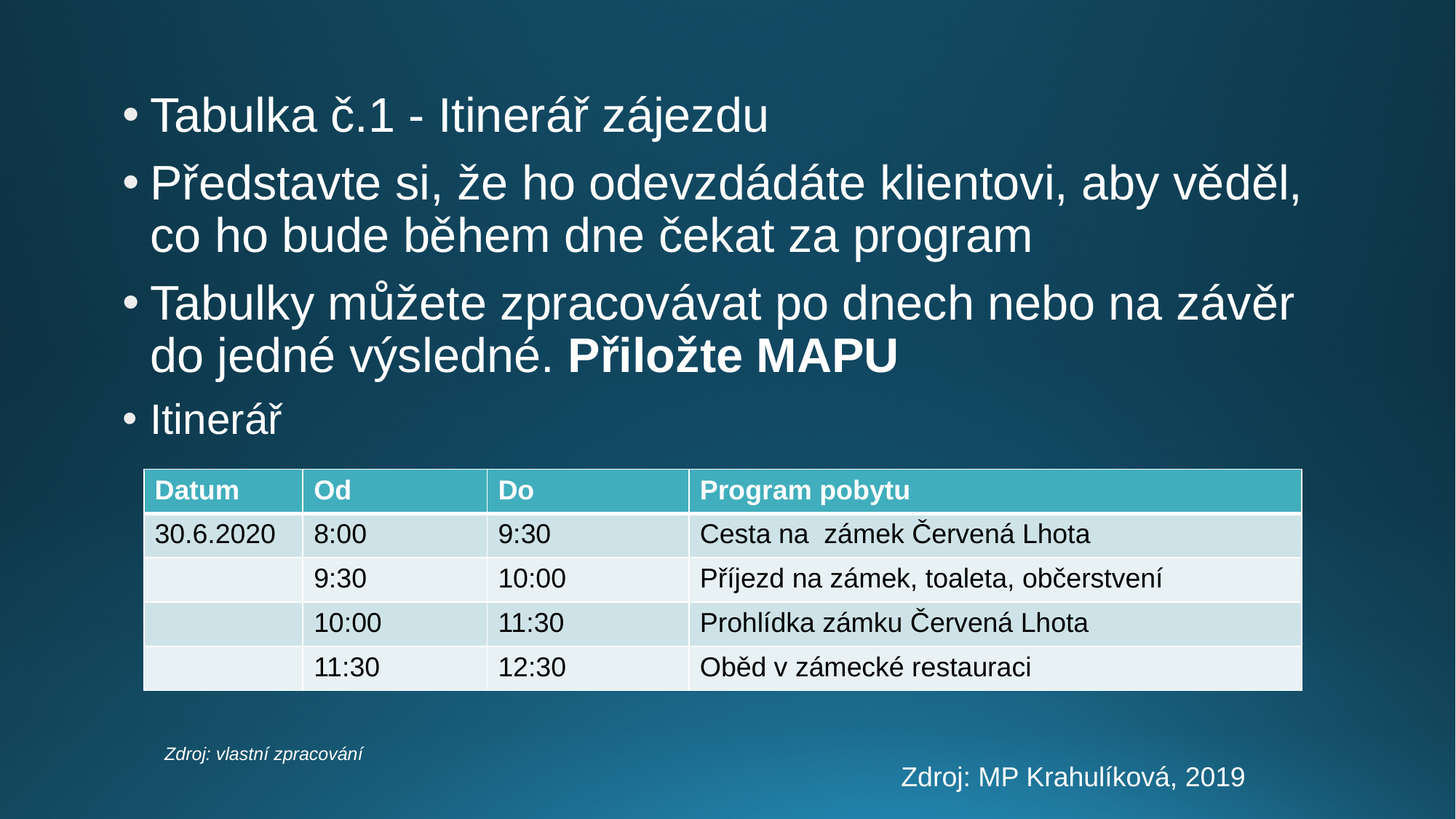

Tabulka č.1 - Itinerář zájezdu
Představte si, že ho odevzdádáte klientovi, aby věděl, co ho bude během dne čekat za program
Tabulky můžete zpracovávat po dnech nebo na závěr do jedné výsledné. Přiložte MAPU
Itinerář
| Datum | Od | Do | Program pobytu |
| --- | --- | --- | --- |
| 30.6.2020 | 8:00 | 9:30 | Cesta na zámek Červená Lhota |
|  | 9:30 | 10:00 | Příjezd na zámek, toaleta, občerstvení |
|  | 10:00 | 11:30 | Prohlídka zámku Červená Lhota |
|  | 11:30 | 12:30 | Oběd v zámecké restauraci |
Zdroj: vlastní zpracování
Zdroj: MP Krahulíková, 2019